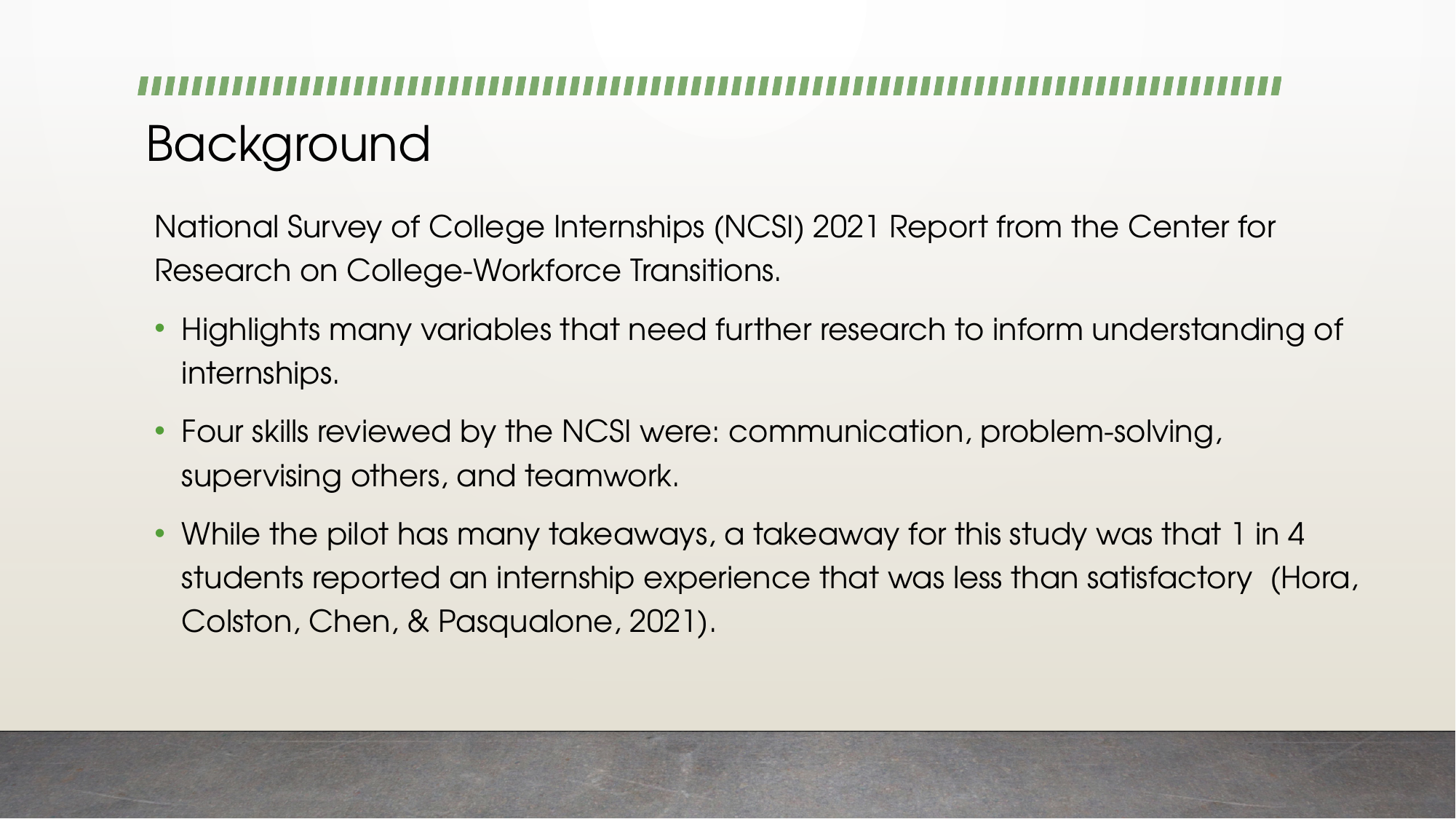

# Background
National Survey of College Internships (NCSI) 2021 Report from the Center for Research on College-Workforce Transitions.
Highlights many variables that need further research to inform understanding of internships.
Four skills reviewed by the NCSI were: communication, problem-solving, supervising others, and teamwork.
While the pilot has many takeaways, a takeaway for this study was that 1 in 4 students reported an internship experience that was less than satisfactory  (Hora, Colston, Chen, & Pasqualone, 2021).